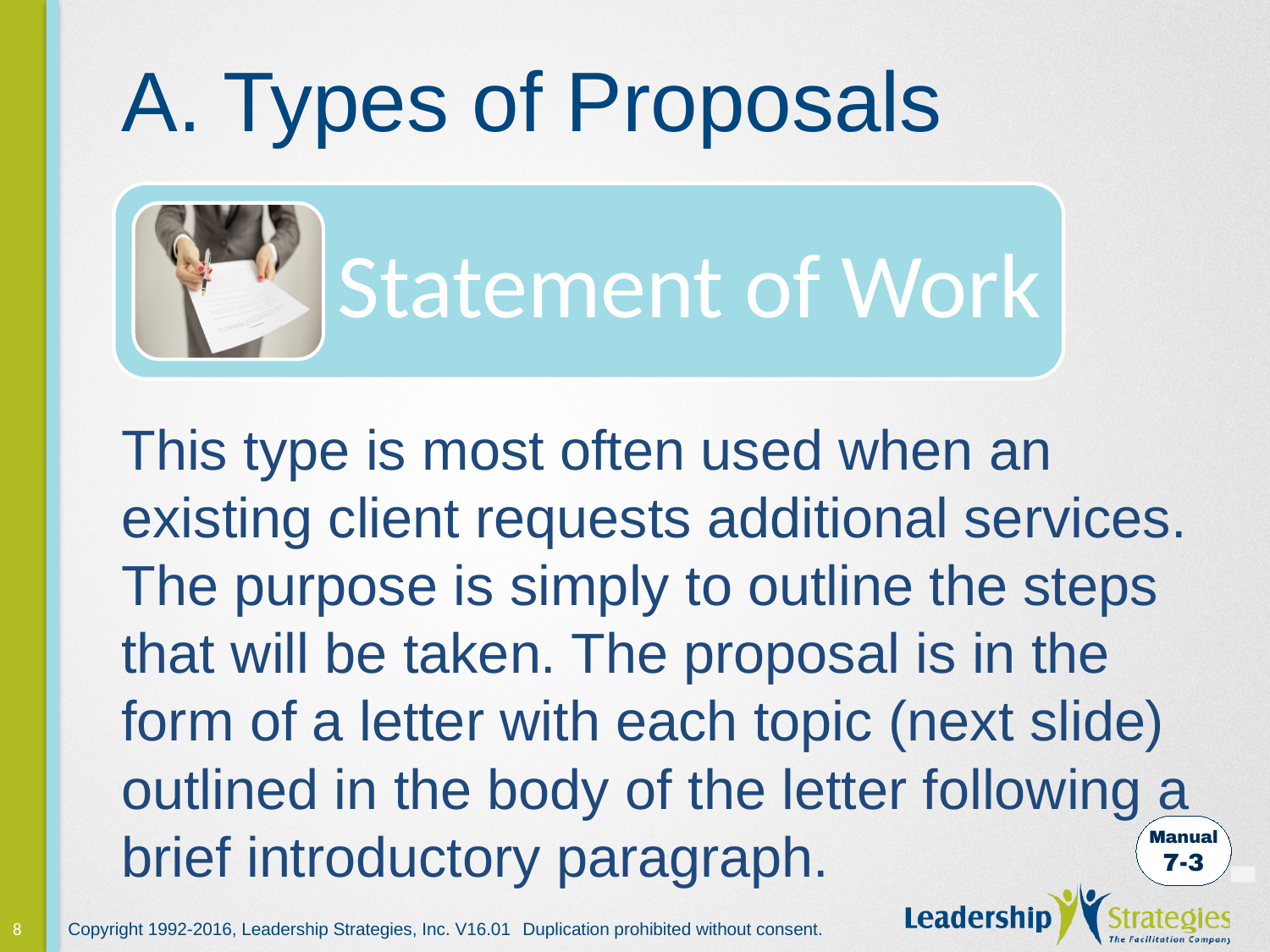

# A. Types of Proposals
Statement of Work
This type is most often used when an existing client requests additional services. The purpose is simply to outline the steps that will be taken. The proposal is in the form of a letter with each topic (next slide) outlined in the body of the letter following a brief introductory paragraph.

-
Manual
7-3
8